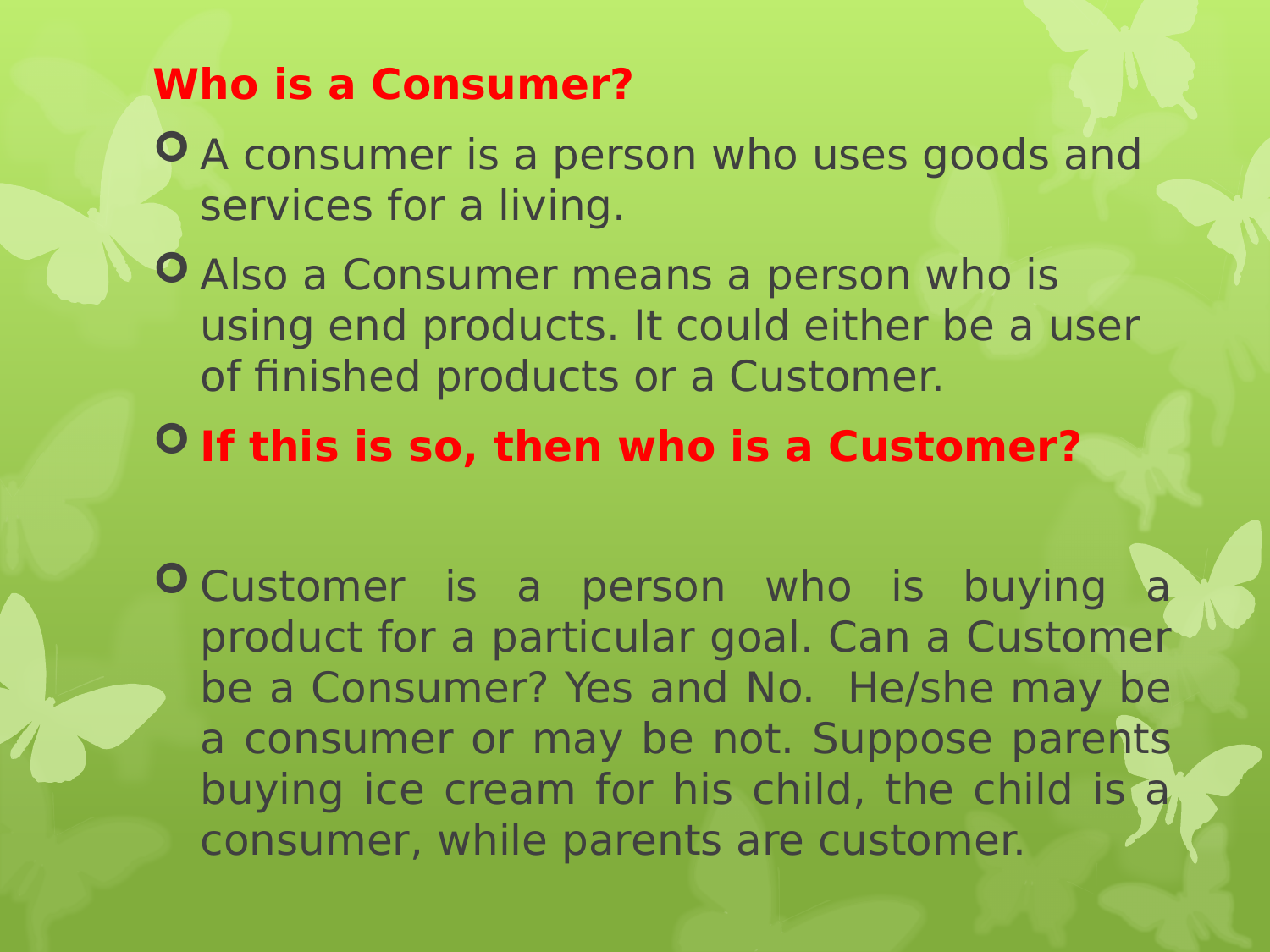

Who is a Consumer?
A consumer is a person who uses goods and services for a living.
Also a Consumer means a person who is using end products. It could either be a user of finished products or a Customer.
If this is so, then who is a Customer?

Customer is a person who is buying a product for a particular goal. Can a Customer be a Consumer? Yes and No.  He/she may be a consumer or may be not. Suppose parents buying ice cream for his child, the child is a consumer, while parents are customer.